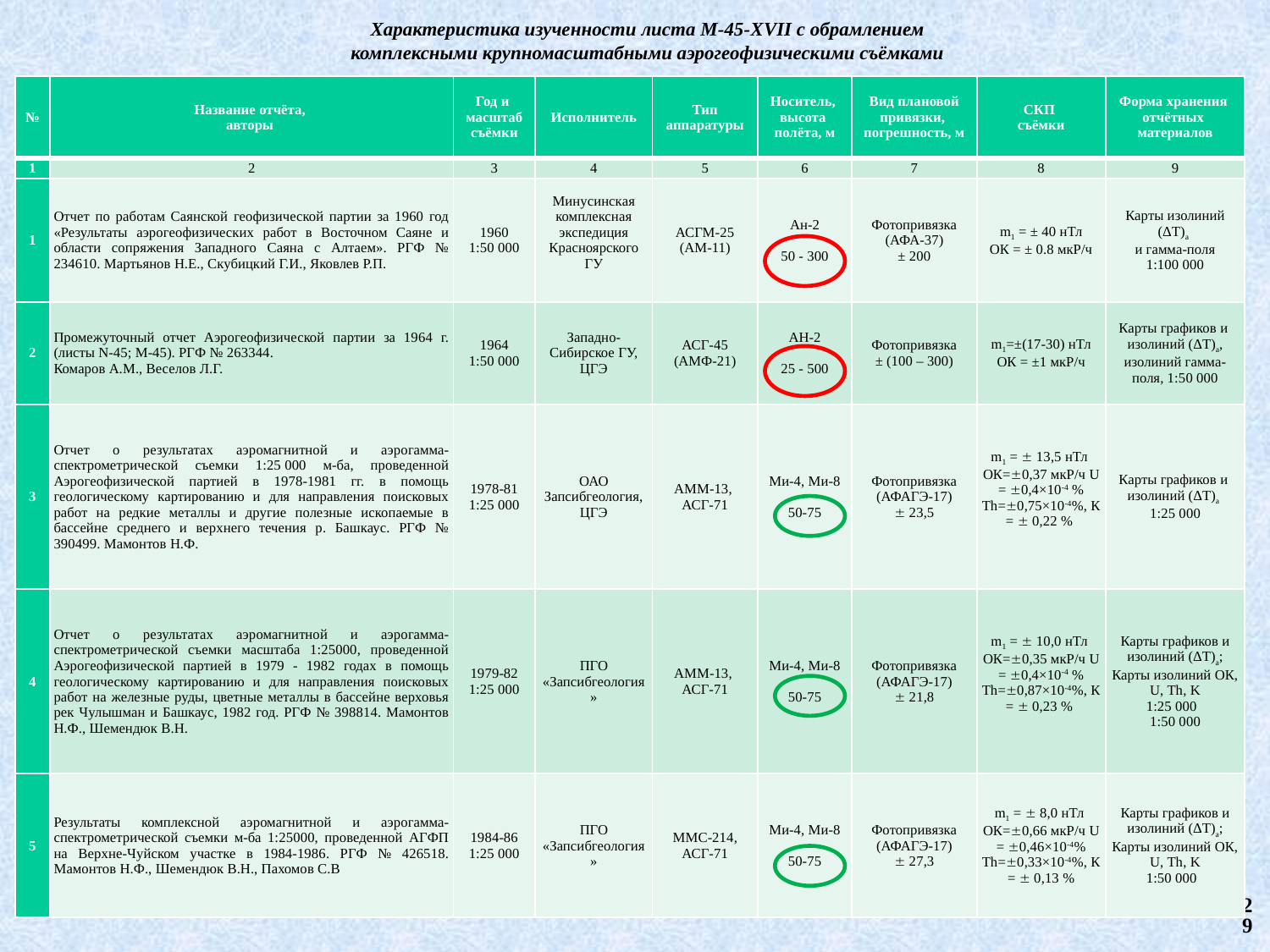

Характеристика изученности листа М-45-ХVII с обрамлением комплексными крупномасштабными аэрогеофизическими съёмками
| № | Название отчёта, авторы | Год и масштаб съёмки | Исполнитель | Тип аппаратуры | Носитель, высота полёта, м | Вид плановой привязки, погрешность, м | СКП съёмки | Форма хранения отчётных материалов |
| --- | --- | --- | --- | --- | --- | --- | --- | --- |
| 1 | 2 | 3 | 4 | 5 | 6 | 7 | 8 | 9 |
| 1 | Отчет по работам Саянской геофизической партии за 1960 год «Результаты аэрогеофизических работ в Восточном Саяне и области сопряжения Западного Саяна с Алтаем». РГФ № 234610. Мартьянов Н.Е., Скубицкий Г.И., Яковлев Р.П. | 1960 1:50 000 | Минусинская комплексная экспедиция Красноярского ГУ | АСГМ-25 (АМ-11) | Ан-2 50 - 300 | Фотопривязка (АФА-37) ± 200 | m1 = ± 40 нТл ОК = ± 0.8 мкР/ч | Карты изолиний (ΔТ)а и гамма-поля 1:100 000 |
| 2 | Промежуточный отчет Аэрогеофизической партии за 1964 г. (листы N-45; М-45). РГФ № 263344. Комаров А.М., Веселов Л.Г. | 1964 1:50 000 | Западно-Сибирское ГУ, ЦГЭ | АСГ-45 (АМФ-21) | АН-2 25 - 500 | Фотопривязка ± (100 – 300) | m1=±(17-30) нТл ОК = ±1 мкР/ч | Карты графиков и изолиний (ΔТ)а, изолиний гамма-поля, 1:50 000 |
| 3 | Отчет о результатах аэромагнитной и аэрогамма-спектрометрической съемки 1:25 000 м-ба, проведенной Аэрогеофизической партией в 1978-1981 гг. в помощь геологическому картированию и для направления поисковых работ на редкие металлы и другие полезные ископаемые в бассейне среднего и верхнего течения р. Башкаус. РГФ № 390499. Мамонтов Н.Ф. | 1978-81 1:25 000 | ОАО Запсибгеология, ЦГЭ | АММ-13, АСГ-71 | Ми-4, Ми-8 50-75 | Фотопривязка (АФАГЭ-17) ± 23,5 | m1 = ± 13,5 нТл  ОК=±0,37 мкР/ч U = ±0,4×10-4 % Th=±0,75×10-4%, К = ± 0,22 % | Карты графиков и изолиний (ΔТ)а 1:25 000 |
| 4 | Отчет о результатах аэромагнитной и аэрогамма-спектрометрической съемки масштаба 1:25000, проведенной Аэрогеофизической партией в 1979 - 1982 годах в помощь геологическому картированию и для направления поисковых работ на железные руды, цветные металлы в бассейне верховья рек Чулышман и Башкаус, 1982 год. РГФ № 398814. Мамонтов Н.Ф., Шемендюк В.Н. | 1979-82 1:25 000 | ПГО «Запсибгеология» | АММ-13, АСГ-71 | Ми-4, Ми-8 50-75 | Фотопривязка (АФАГЭ-17) ± 21,8 | m1 = ± 10,0 нТл  ОК=±0,35 мкР/ч U = ±0,4×10-4 % Th=±0,87×10-4%, К = ± 0,23 % | Карты графиков и изолиний (ΔТ)а; Карты изолиний ОК, U, Th, K 1:25 000 1:50 000 |
| 5 | Результаты комплексной аэромагнитной и аэрогамма-спектрометрической съемки м-ба 1:25000, проведенной АГФП на Верхне-Чуйском участке в 1984-1986. РГФ № 426518. Мамонтов Н.Ф., Шемендюк В.Н., Пахомов С.В | 1984-86 1:25 000 | ПГО «Запсибгеология» | ММС-214, АСГ-71 | Ми-4, Ми-8 50-75 | Фотопривязка (АФАГЭ-17) ± 27,3 | m1 = ± 8,0 нТл  ОК=±0,66 мкР/ч U = ±0,46×10-4% Th=±0,33×10-4%, К = ± 0,13 % | Карты графиков и изолиний (ΔТ)а; Карты изолиний ОК, U, Th, K 1:50 000 |

2
9